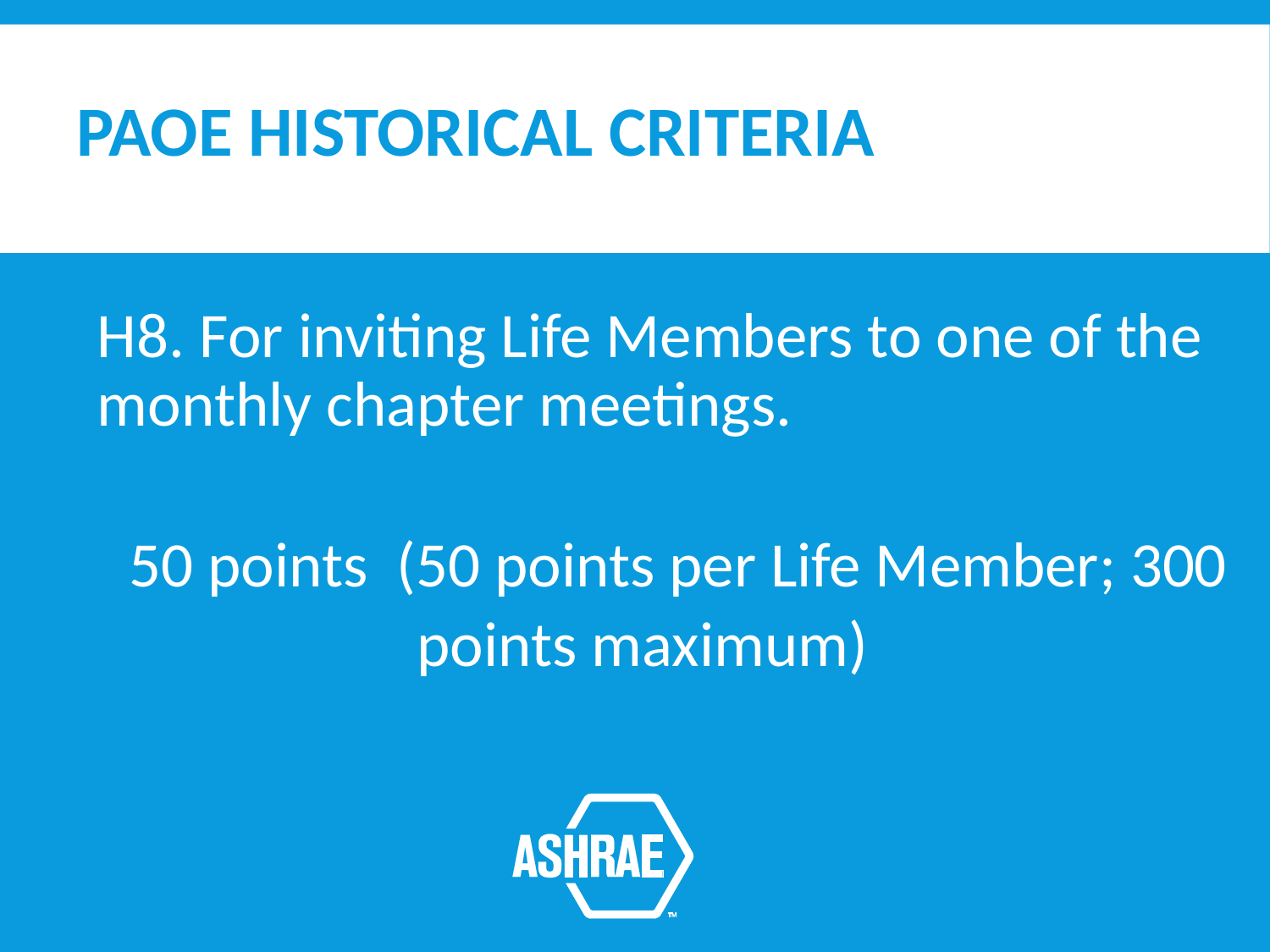

# PAOE HISTORICAL CRITERIA
H8. For inviting Life Members to one of the monthly chapter meetings.

50 points  (50 points per Life Member; 300
                    points maximum)